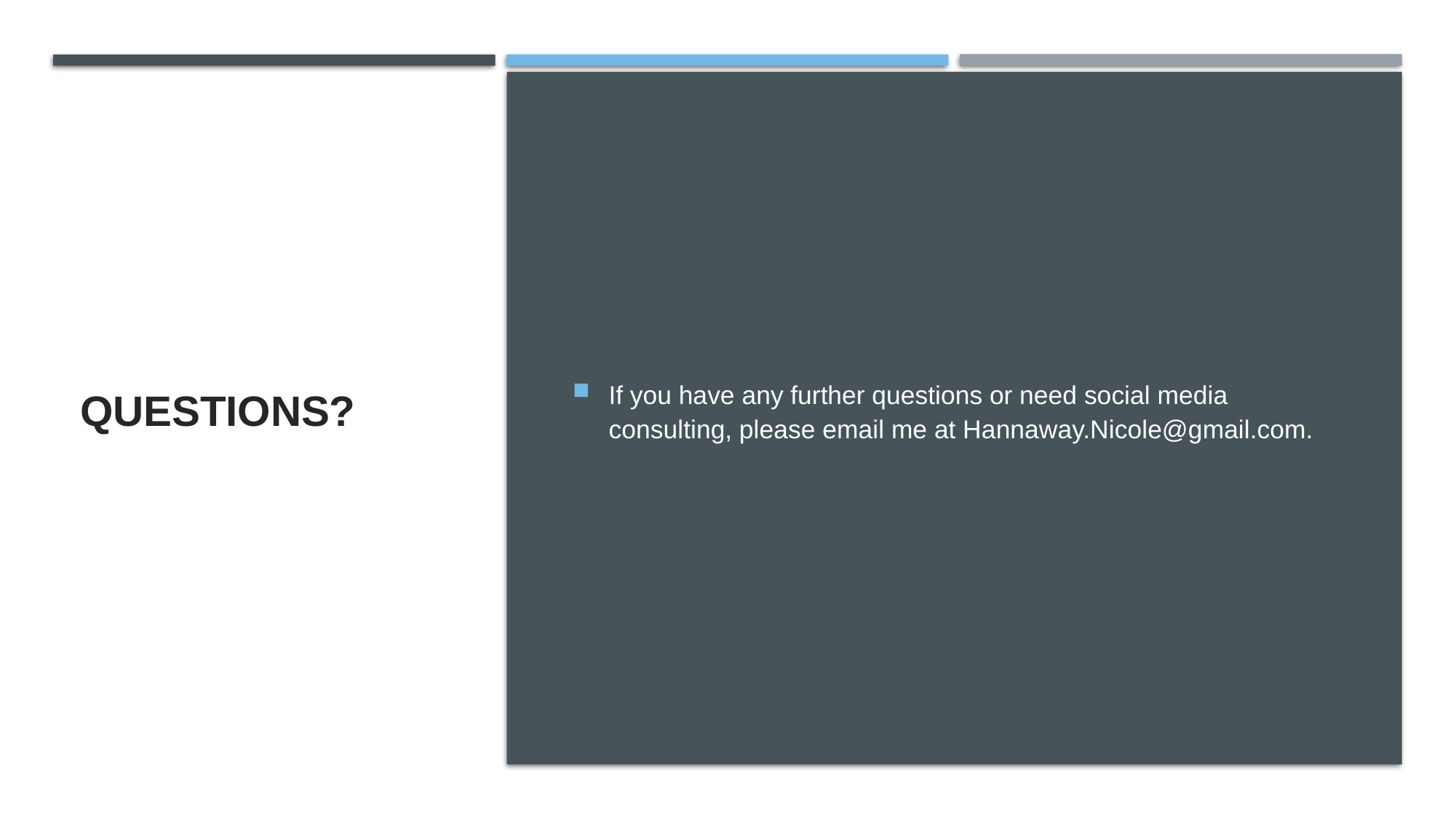

# Questions?
If you have any further questions or need social media consulting, please email me at Hannaway.Nicole@gmail.com.